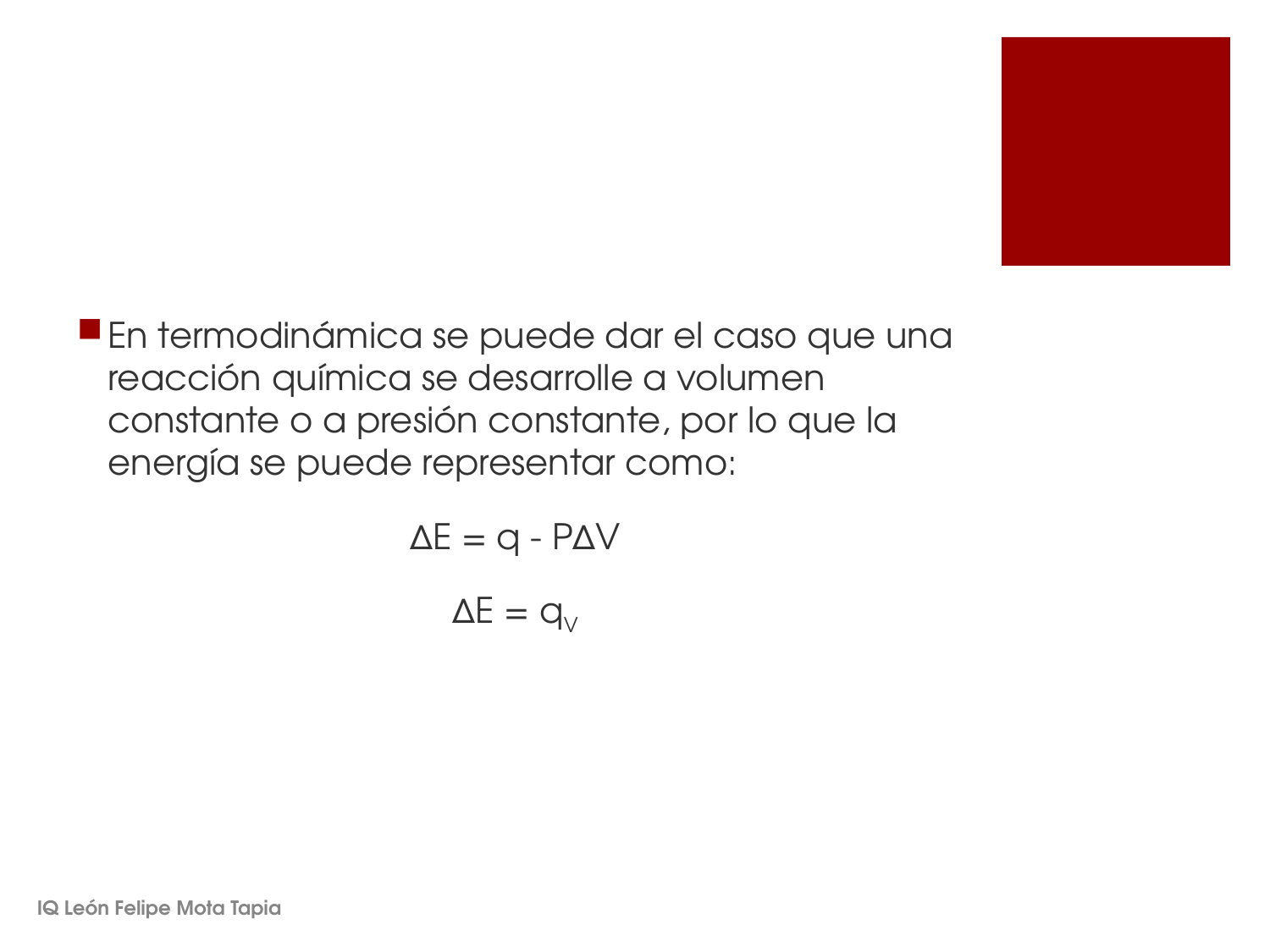

#
En termodinámica se puede dar el caso que una reacción química se desarrolle a volumen constante o a presión constante, por lo que la energía se puede representar como:
ΔE = q - PΔV
ΔE = qV
IQ León Felipe Mota Tapia